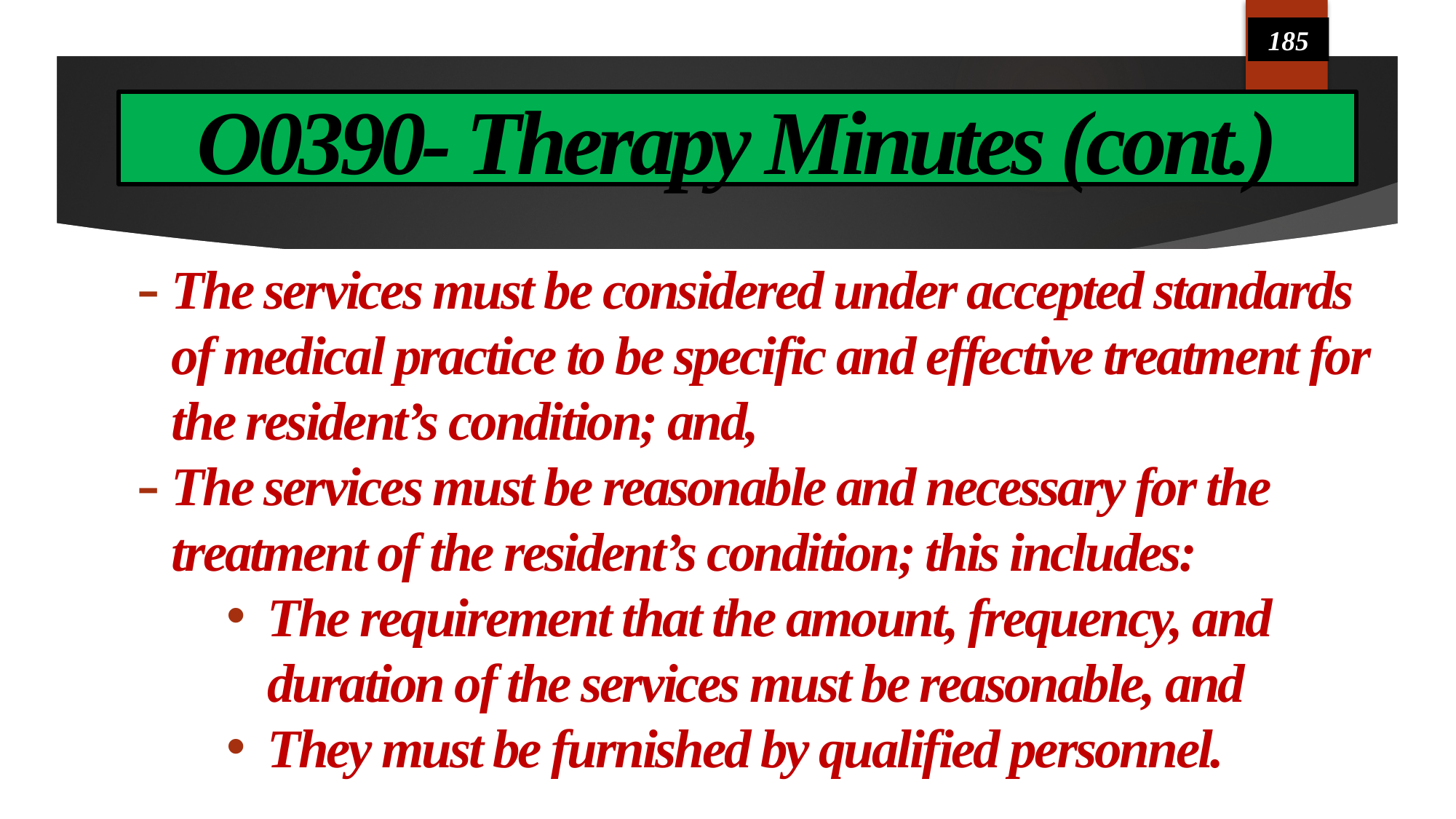

185
# O0390- Therapy Minutes (cont.)
The services must be considered under accepted standards of medical practice to be specific and effective treatment for the resident’s condition; and,
The services must be reasonable and necessary for the treatment of the resident’s condition; this includes:
The requirement that the amount, frequency, and duration of the services must be reasonable, and
They must be furnished by qualified personnel.